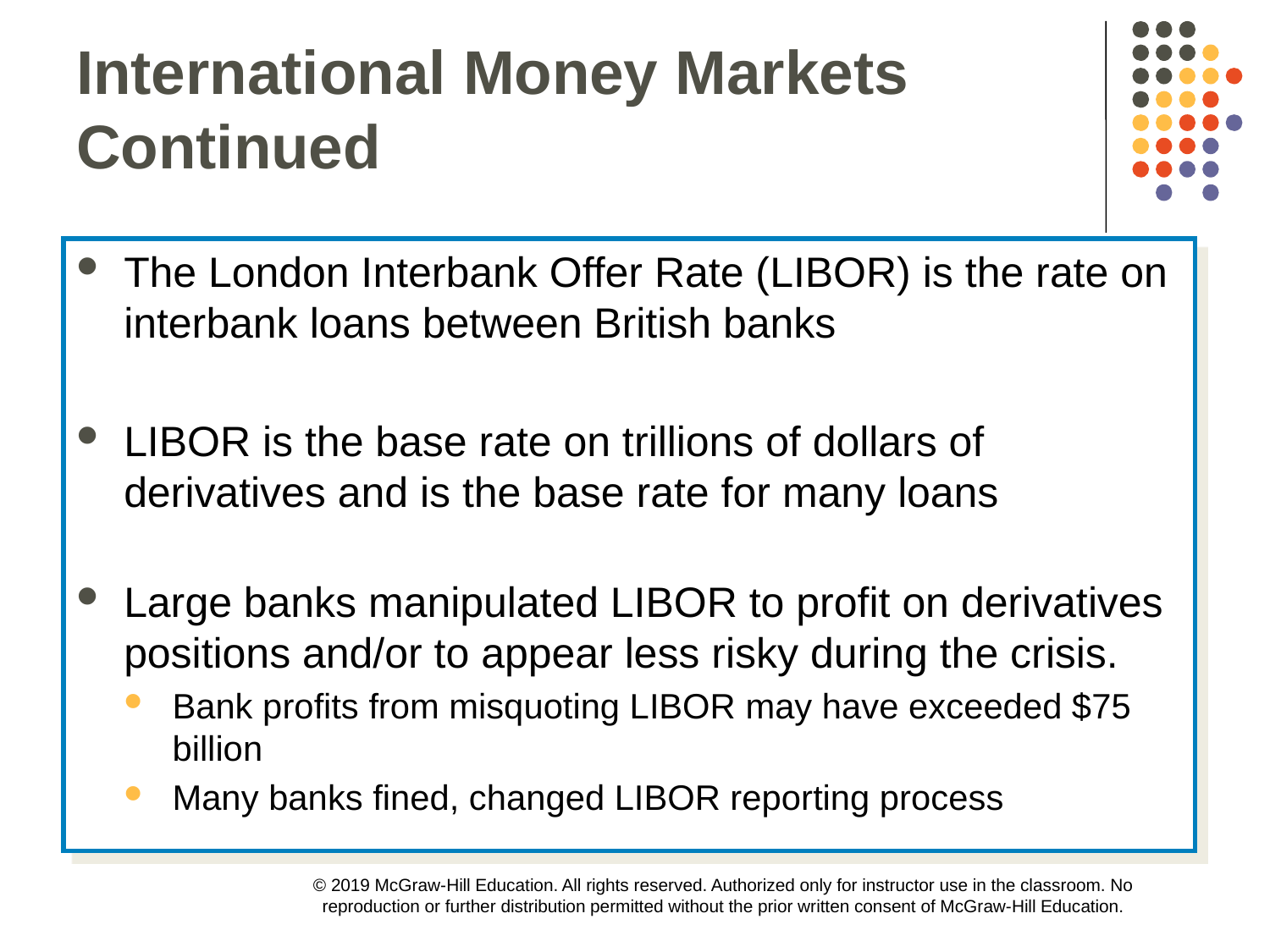

International Money Markets Continued
The London Interbank Offer Rate (LIBOR) is the rate on interbank loans between British banks

LIBOR is the base rate on trillions of dollars of derivatives and is the base rate for many loans
Large banks manipulated LIBOR to profit on derivatives positions and/or to appear less risky during the crisis.
Bank profits from misquoting LIBOR may have exceeded $75 billion
Many banks fined, changed LIBOR reporting process
© 2019 McGraw-Hill Education. All rights reserved. Authorized only for instructor use in the classroom. No reproduction or further distribution permitted without the prior written consent of McGraw-Hill Education.